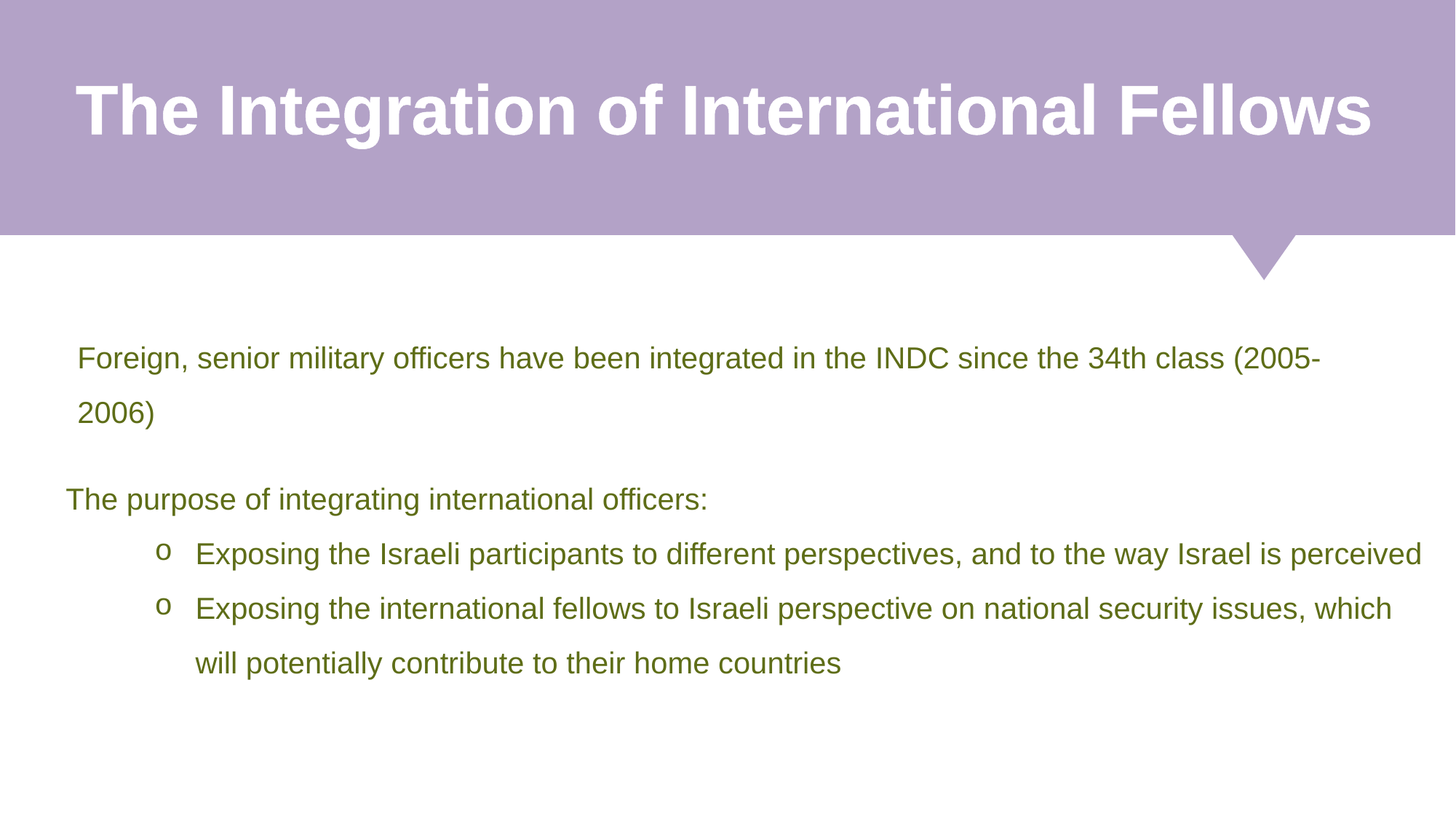

The Integration of International Fellows

Foreign, senior military officers have been integrated in the INDC since the 34th class (2005-2006)
The purpose of integrating international officers:
Exposing the Israeli participants to different perspectives, and to the way Israel is perceived
Exposing the international fellows to Israeli perspective on national security issues, which will potentially contribute to their home countries